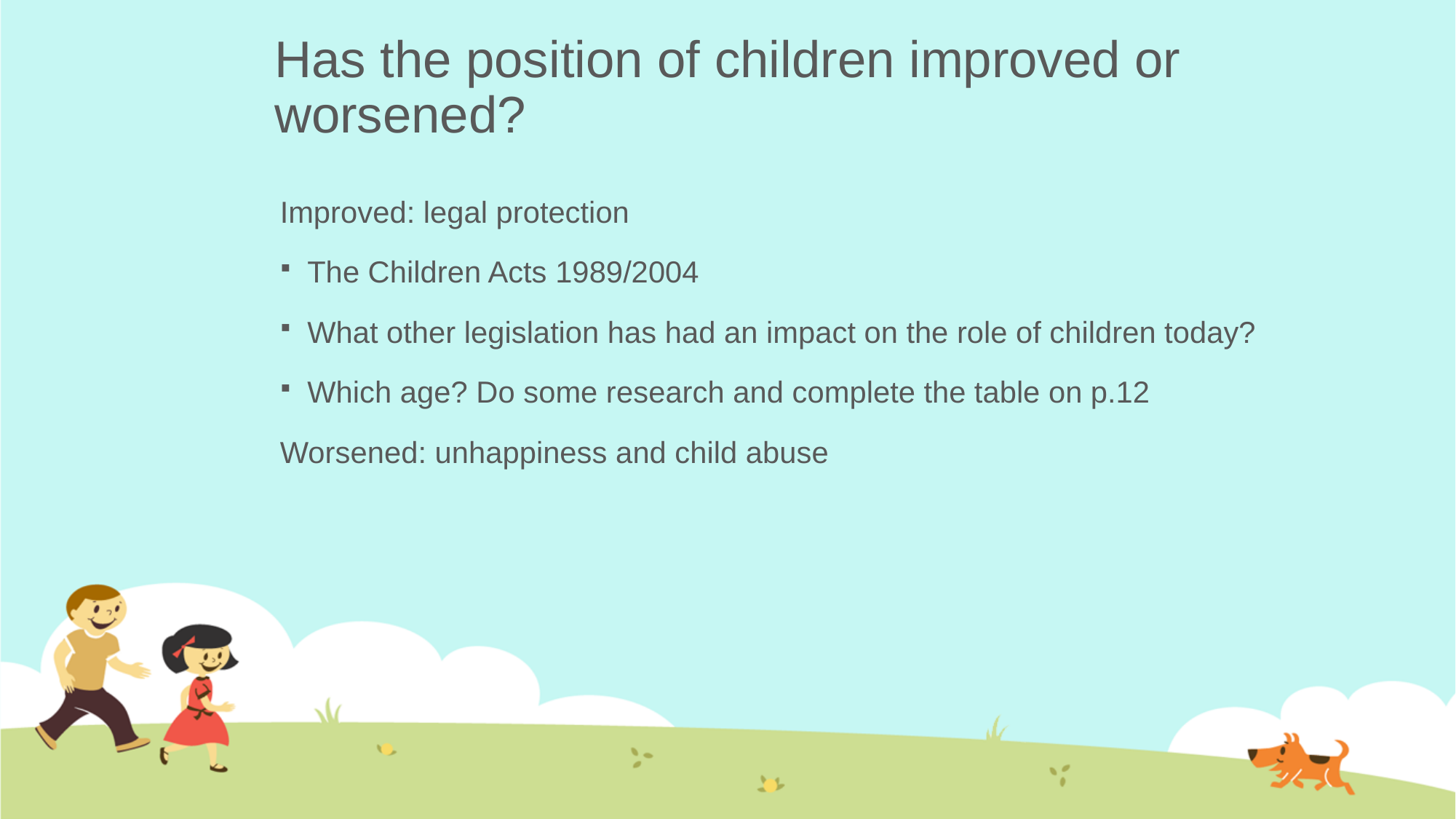

# Has the position of children improved or worsened?
Improved: legal protection
The Children Acts 1989/2004
What other legislation has had an impact on the role of children today?
Which age? Do some research and complete the table on p.12
Worsened: unhappiness and child abuse